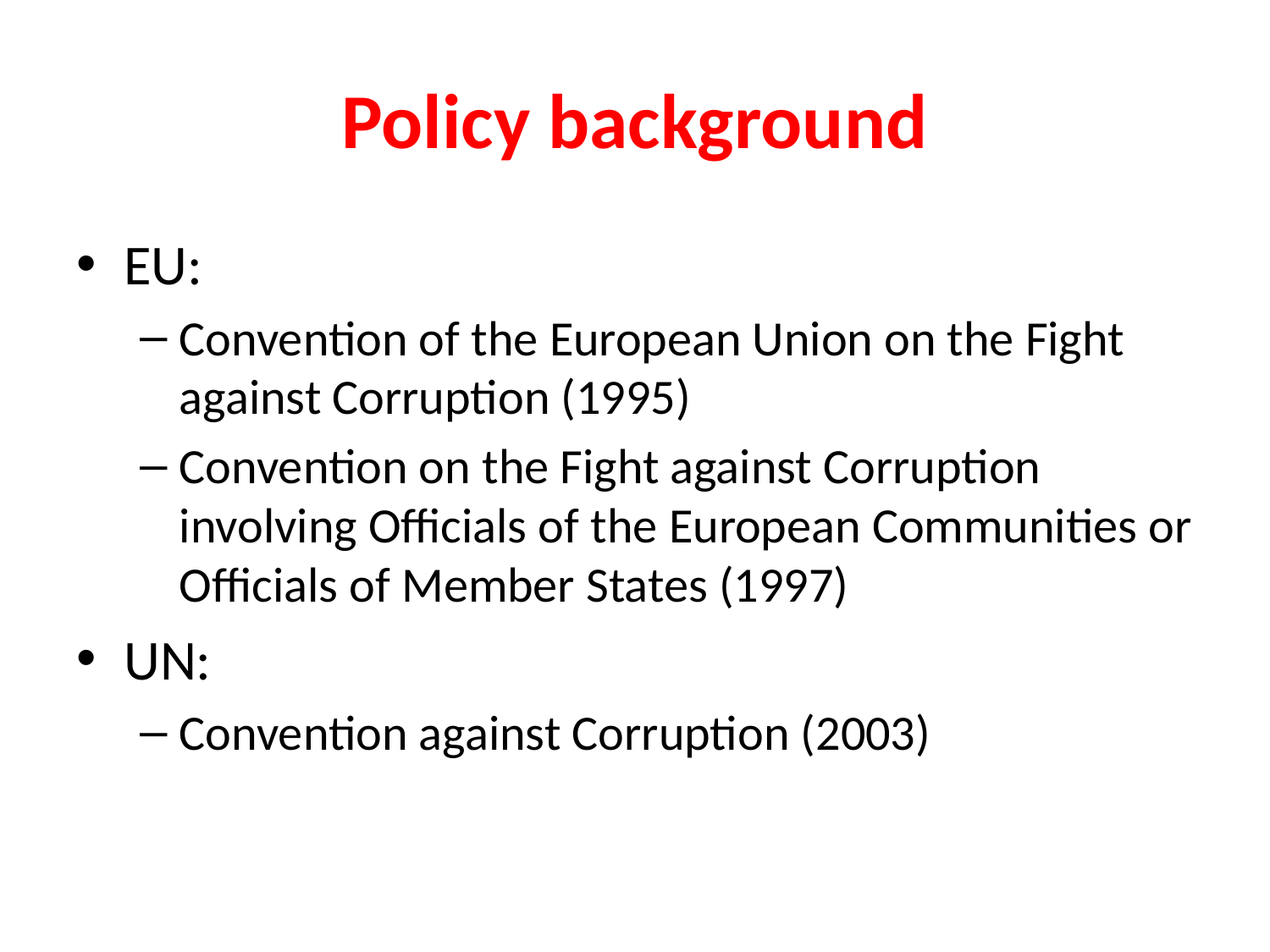

# Policy background
EU:
Convention of the European Union on the Fight against Corruption (1995)
Convention on the Fight against Corruption involving Officials of the European Communities or Officials of Member States (1997)
UN:
Convention against Corruption (2003)